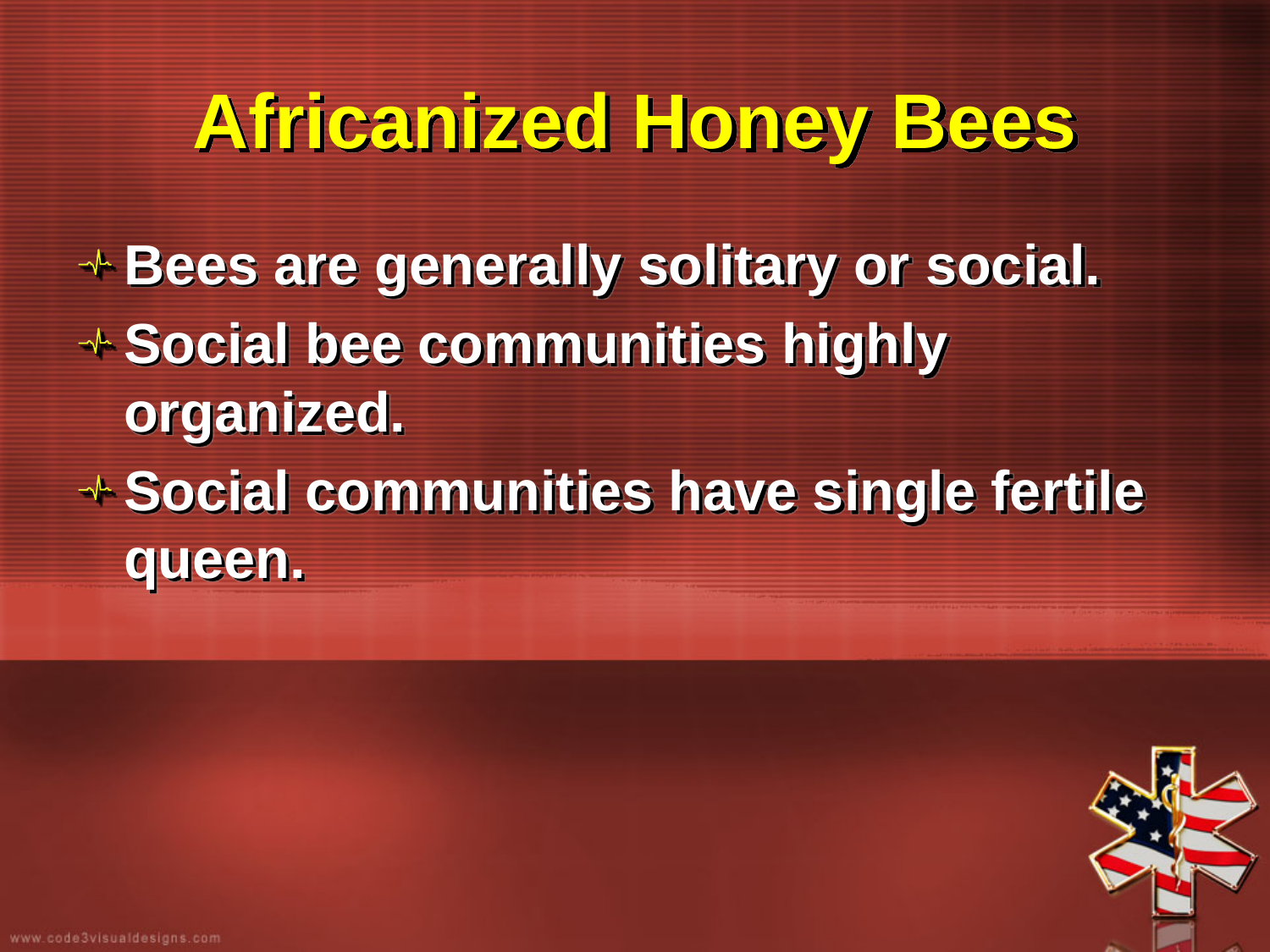

# Africanized Honey Bees
Bees are generally solitary or social.
Social bee communities highly organized.
Social communities have single fertile queen.